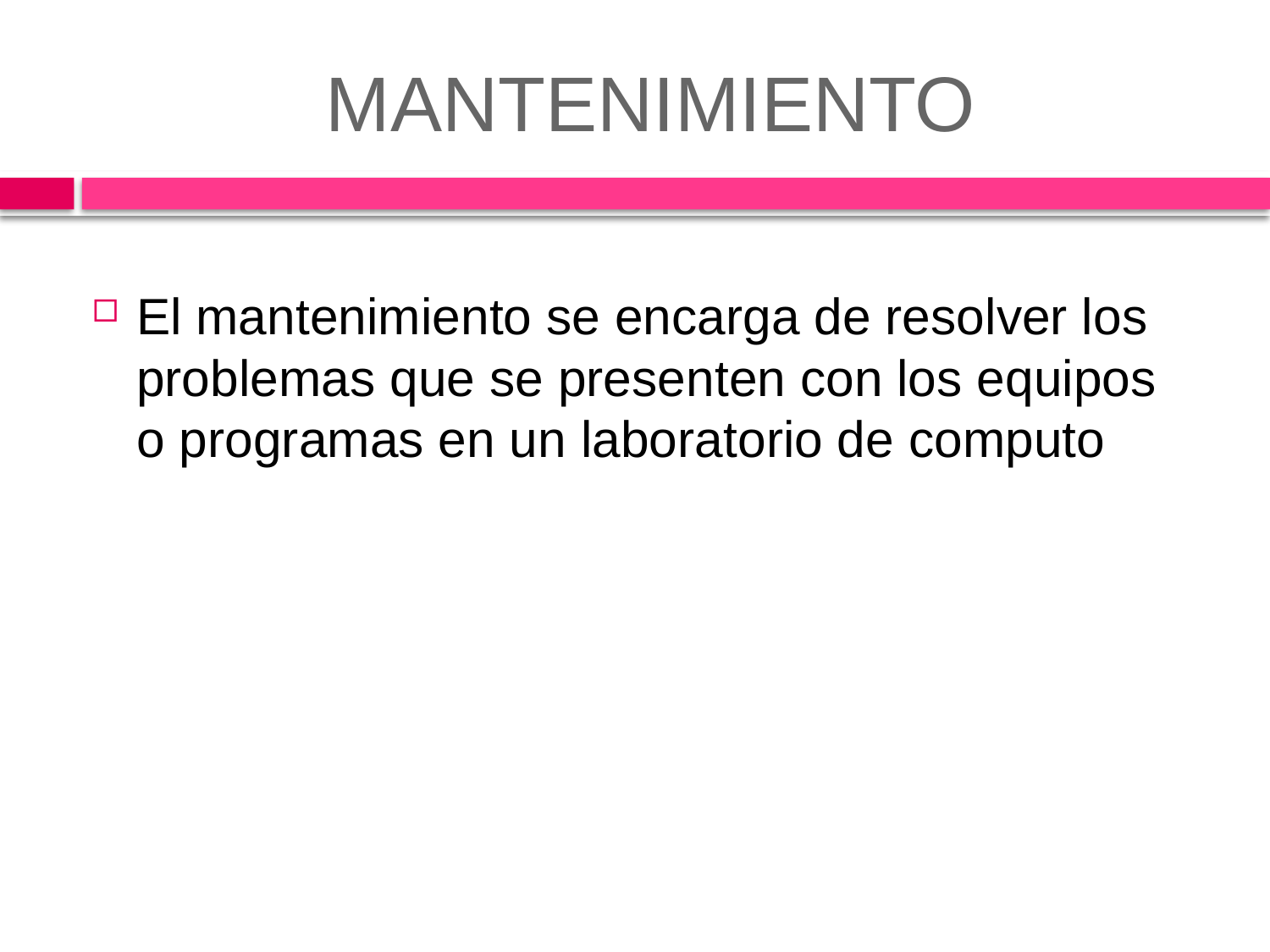

# MANTENIMIENTO
El mantenimiento se encarga de resolver los problemas que se presenten con los equipos o programas en un laboratorio de computo